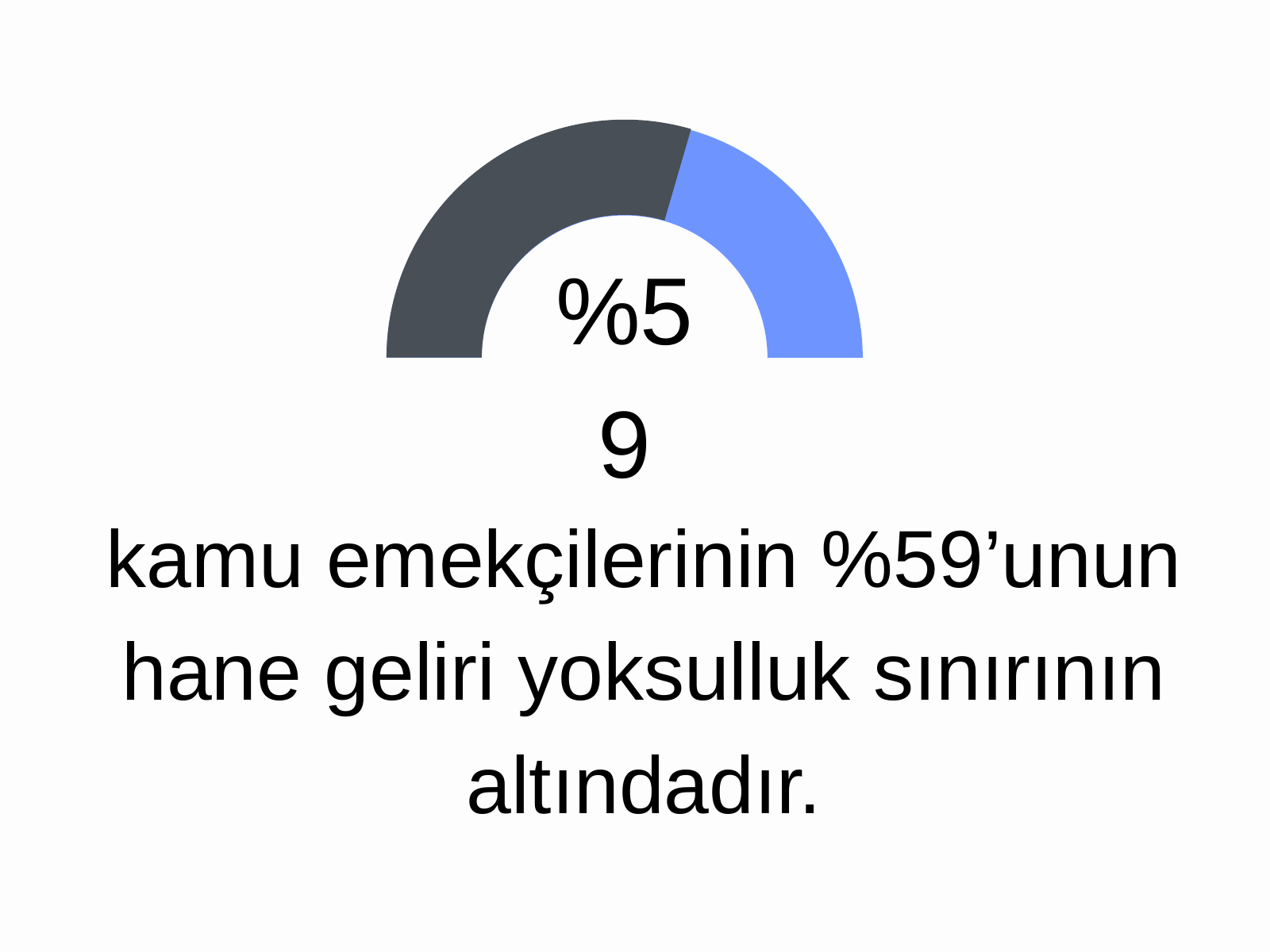

%59
kamu emekçilerinin %59’unun hane geliri yoksulluk sınırının altındadır.